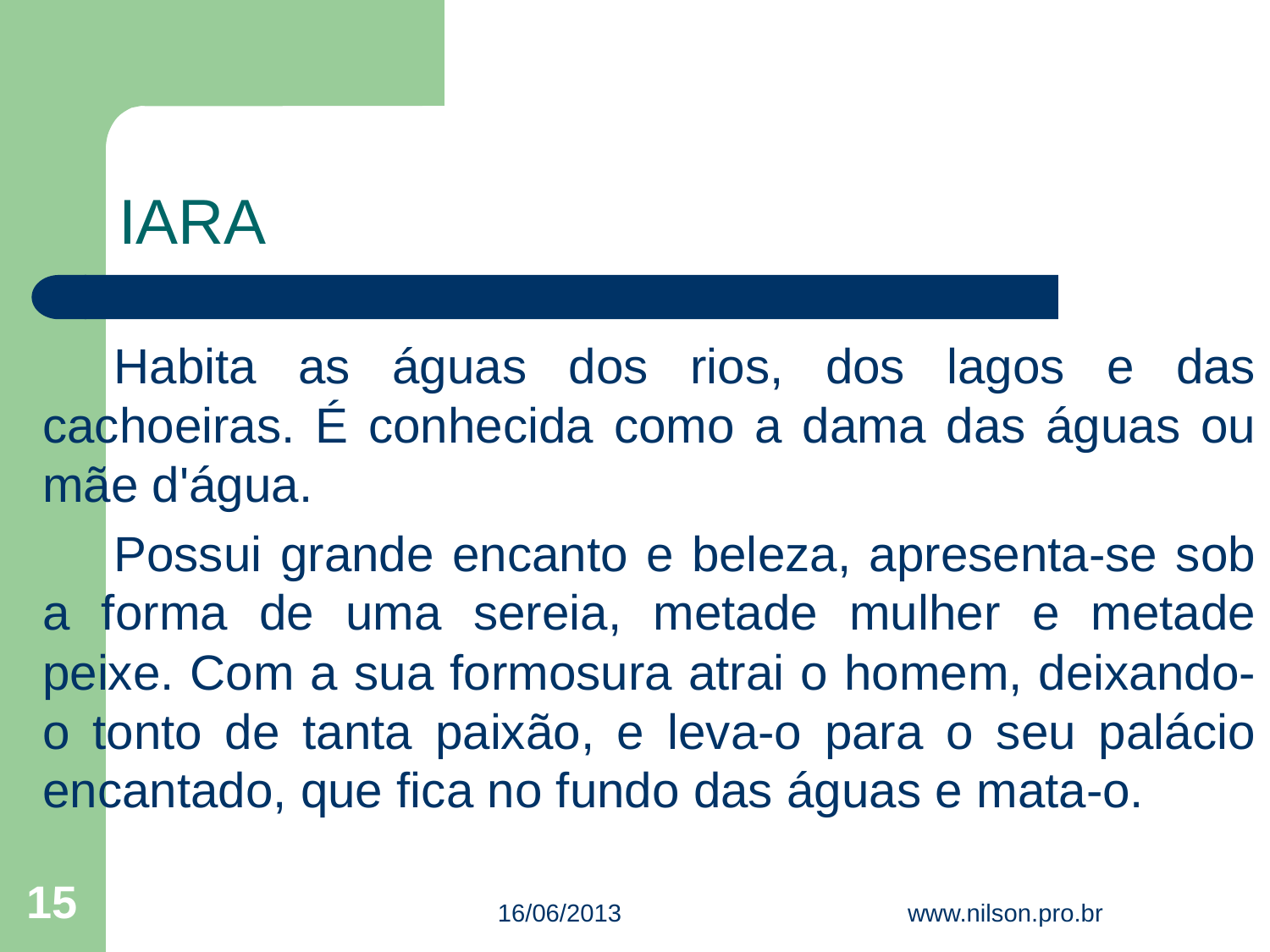

# IARA
Habita as águas dos rios, dos lagos e das cachoeiras. É conhecida como a dama das águas ou mãe d'água.
Possui grande encanto e beleza, apresenta-se sob a forma de uma sereia, metade mulher e metade peixe. Com a sua formosura atrai o homem, deixando-o tonto de tanta paixão, e leva-o para o seu palácio encantado, que fica no fundo das águas e mata-o.

15
16/06/2013
www.nilson.pro.br